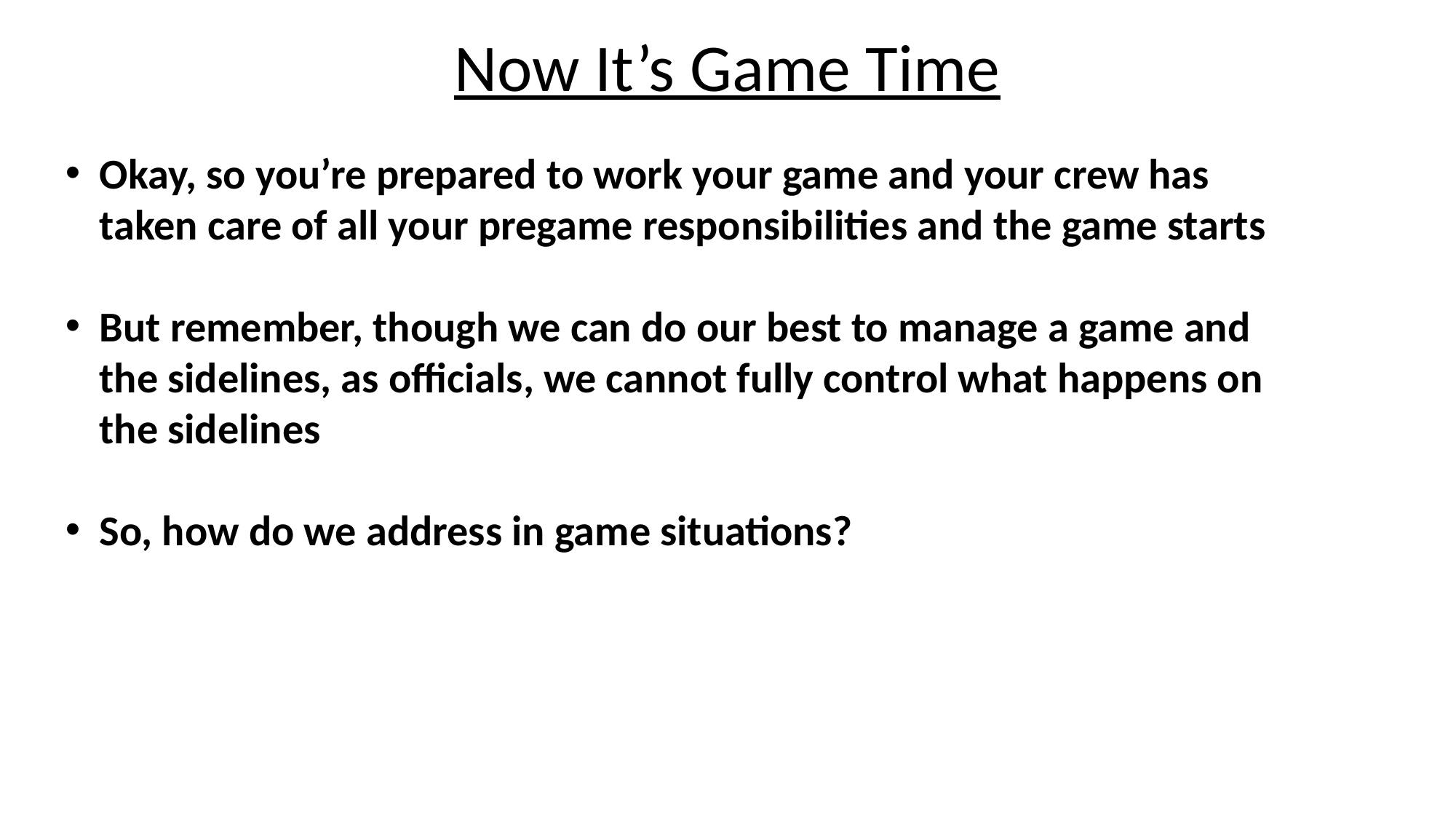

# Now It’s Game Time
Okay, so you’re prepared to work your game and your crew has taken care of all your pregame responsibilities and the game starts

But remember, though we can do our best to manage a game and the sidelines, as officials, we cannot fully control what happens on the sidelines

So, how do we address in game situations?